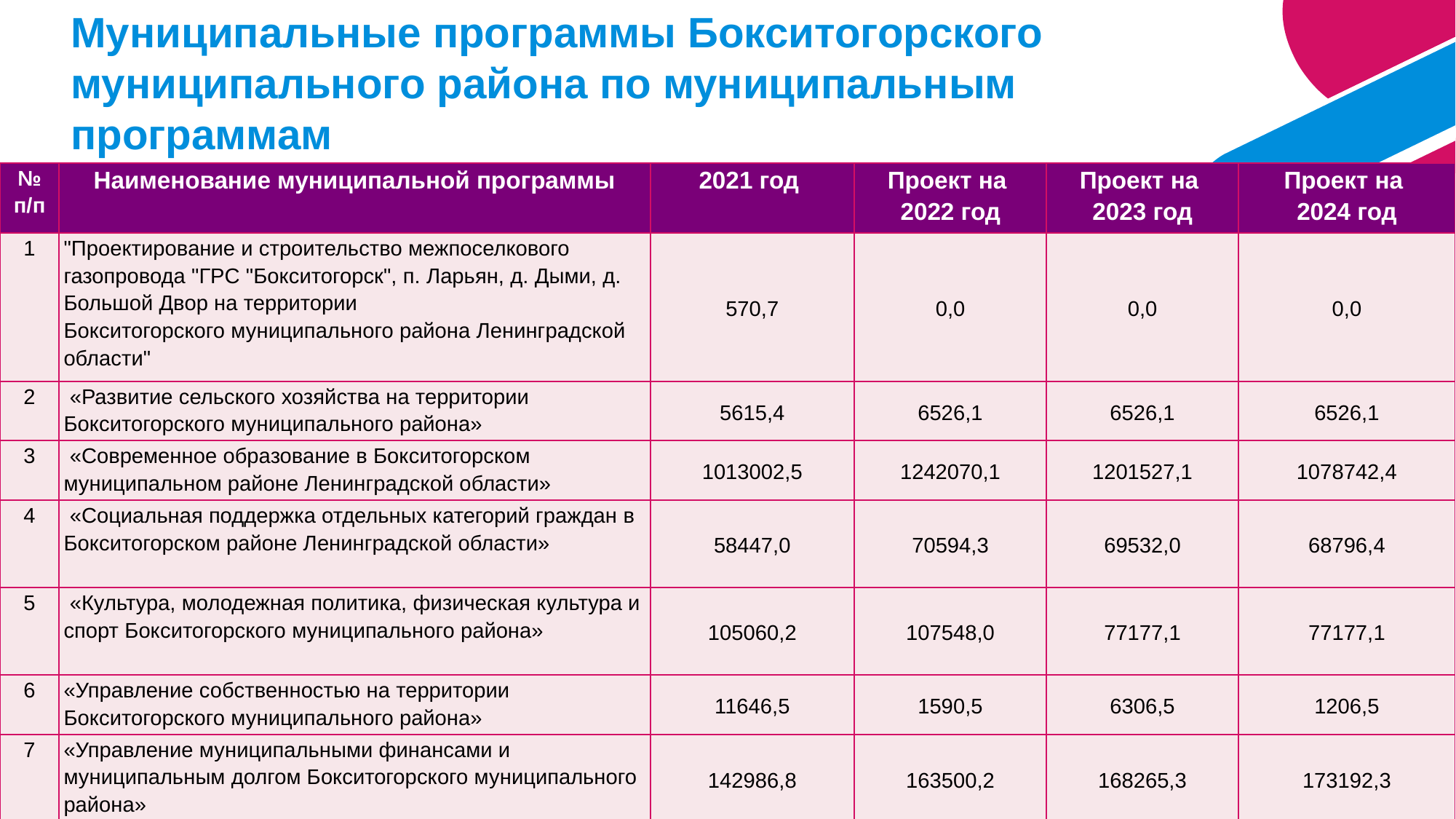

Муниципальные программы Бокситогорского муниципального района по муниципальным программам
| № п/п | Наименование муниципальной программы | 2021 год | Проект на 2022 год | Проект на 2023 год | Проект на 2024 год |
| --- | --- | --- | --- | --- | --- |
| 1 | "Проектирование и строительство межпоселкового газопровода "ГРС "Бокситогорск", п. Ларьян, д. Дыми, д. Большой Двор на территории Бокситогорского муниципального района Ленинградской области" | 570,7 | 0,0 | 0,0 | 0,0 |
| 2 | «Развитие сельского хозяйства на территории Бокситогорского муниципального района» | 5615,4 | 6526,1 | 6526,1 | 6526,1 |
| 3 | «Современное образование в Бокситогорском муниципальном районе Ленинградской области» | 1013002,5 | 1242070,1 | 1201527,1 | 1078742,4 |
| 4 | «Социальная поддержка отдельных категорий граждан в Бокситогорском районе Ленинградской области» | 58447,0 | 70594,3 | 69532,0 | 68796,4 |
| 5 | «Культура, молодежная политика, физическая культура и спорт Бокситогорского муниципального района» | 105060,2 | 107548,0 | 77177,1 | 77177,1 |
| 6 | «Управление собственностью на территории Бокситогорского муниципального района» | 11646,5 | 1590,5 | 6306,5 | 1206,5 |
| 7 | «Управление муниципальными финансами и муниципальным долгом Бокситогорского муниципального района» | 142986,8 | 163500,2 | 168265,3 | 173192,3 |